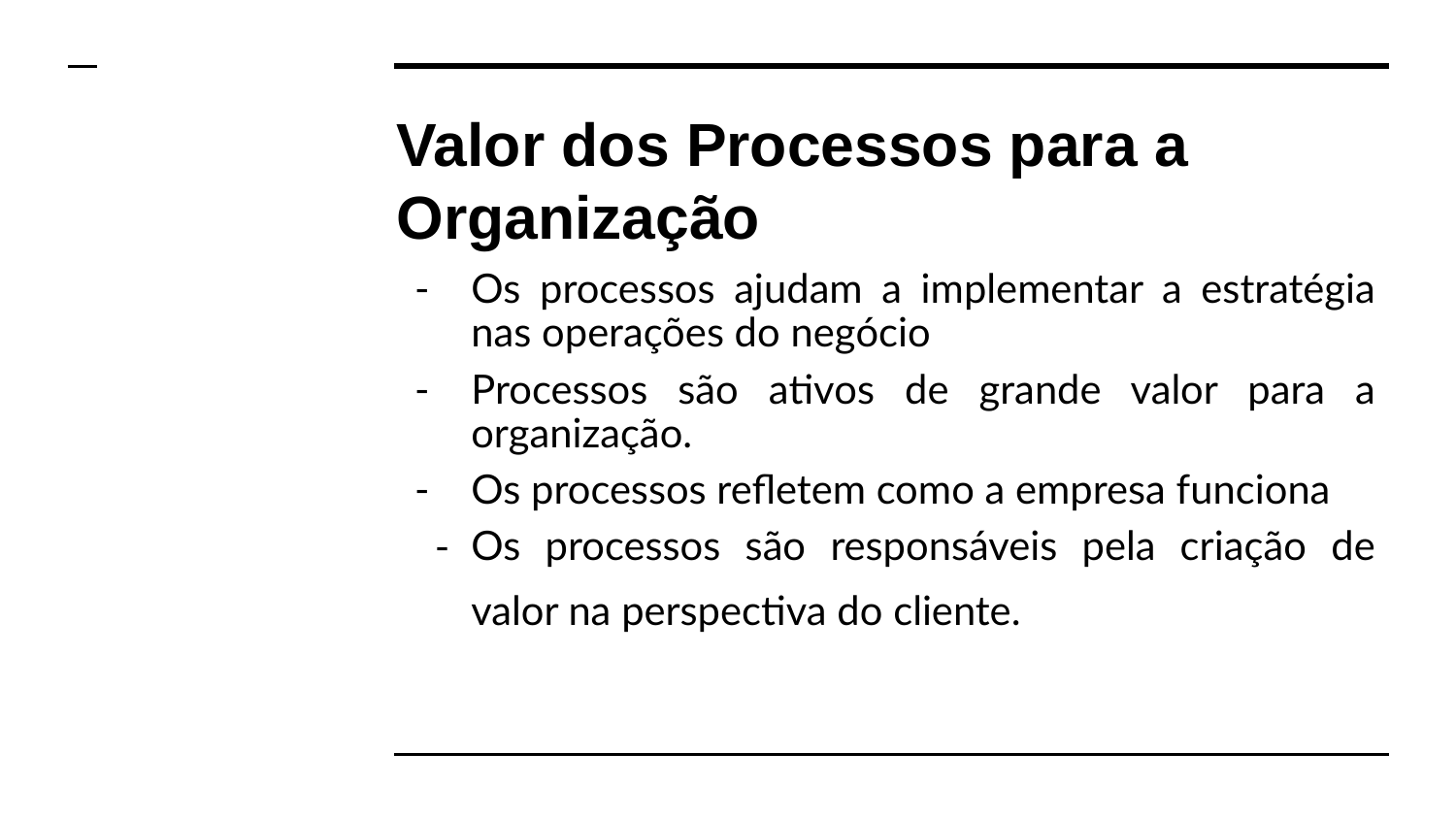

# Valor dos Processos para a Organização
Os processos ajudam a implementar a estratégia nas operações do negócio
Processos são ativos de grande valor para a organização.
Os processos refletem como a empresa funciona
Os processos são responsáveis pela criação de valor na perspectiva do cliente.